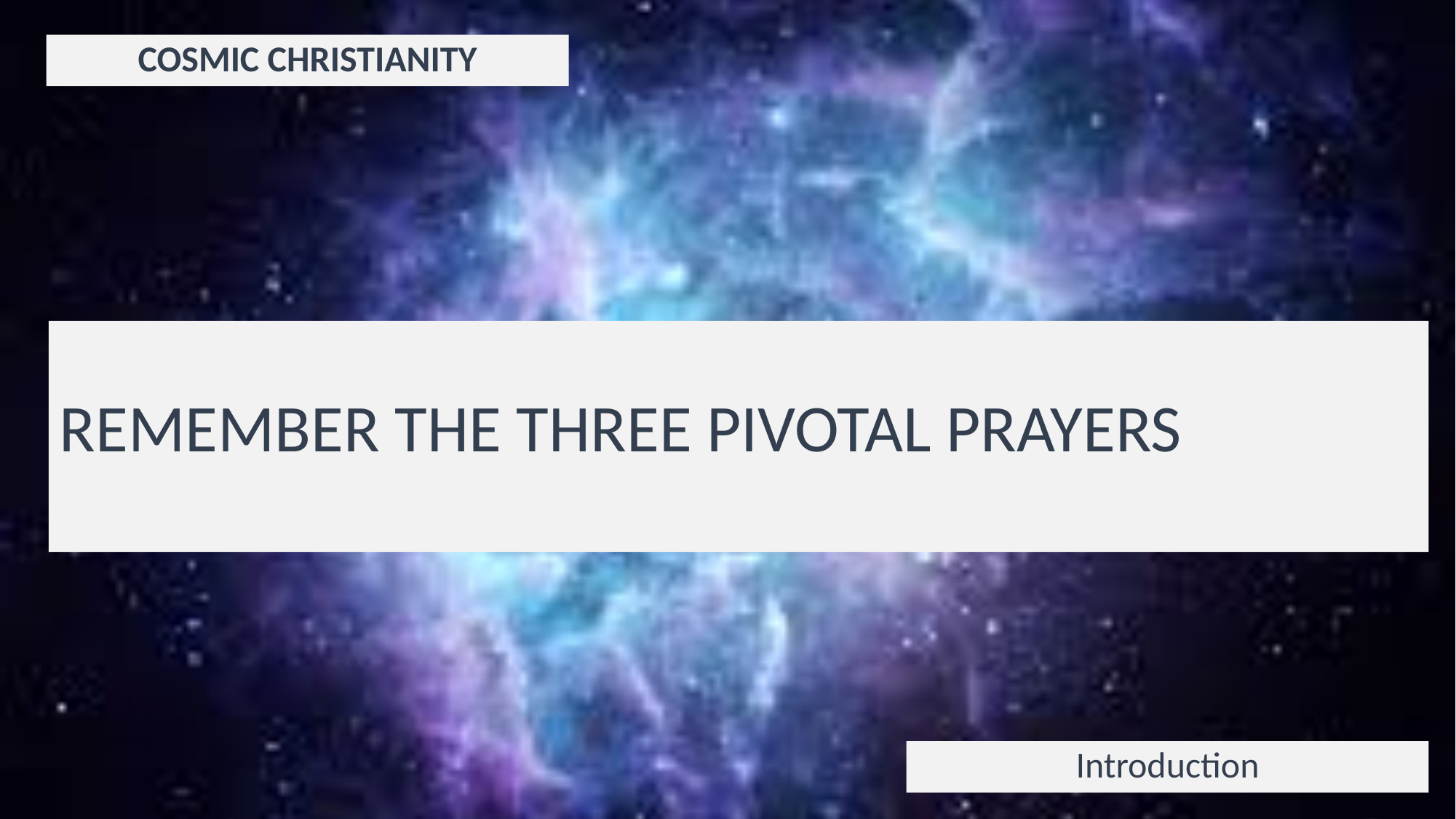

COSMIC CHRISTIANITY
# REMEMBER THE THREE PIVOTAL PRAYERS
Introduction